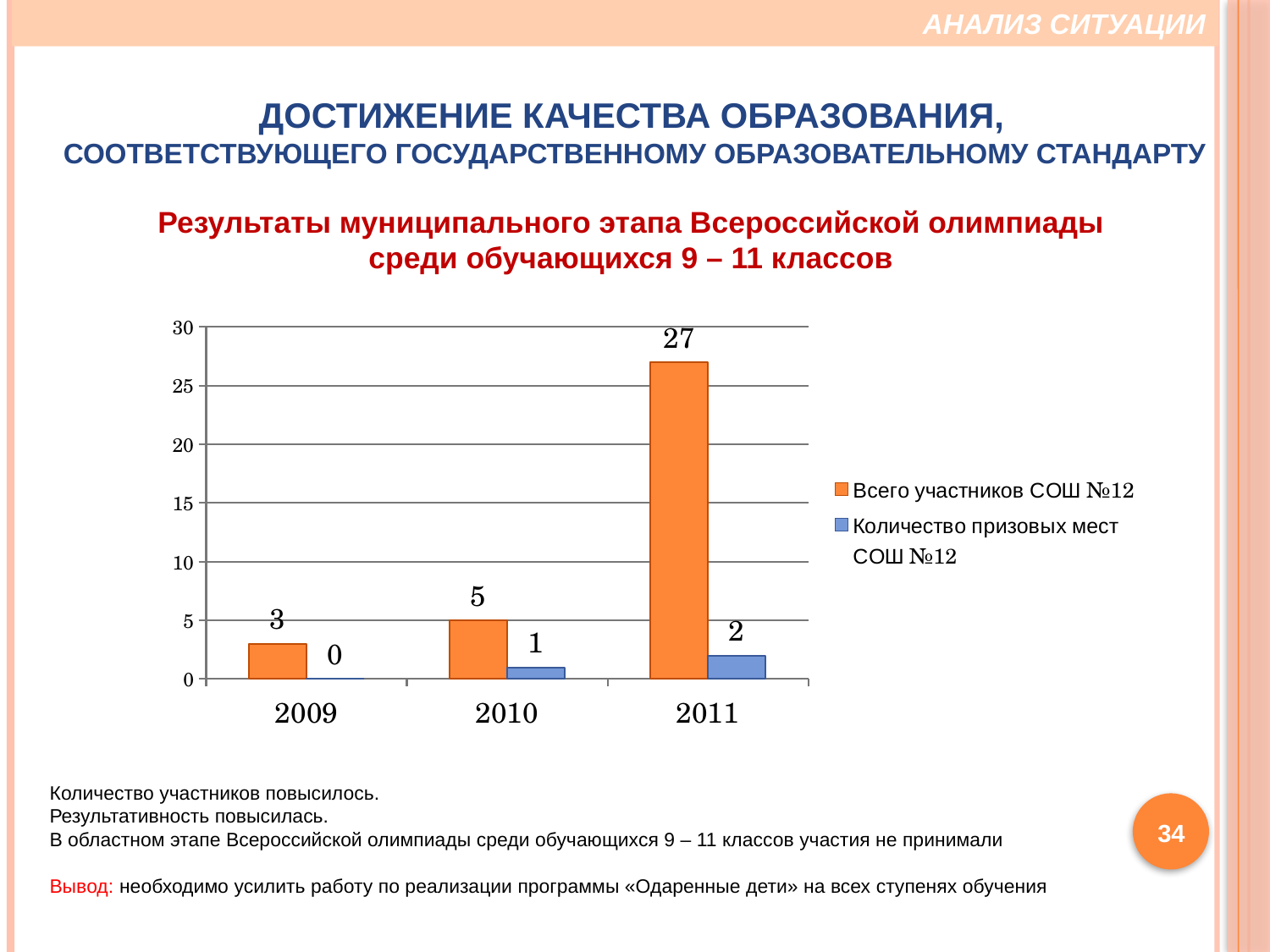

АНАЛИЗ СИТУАЦИИ
Достижение качества образования,
соответствующего государственному образовательному стандарту
# Результаты муниципального этапа Всероссийской олимпиады среди обучающихся 9 – 11 классов

### Chart

| Category | Всего участников СОШ №12 | Количество призовых мест СОШ №12 |
|---|---|---|
| 2009 | 3.0 | 0.0 |
| 2010 | 5.0 | 1.0 |
| 2011 | 27.0 | 2.0 |
Количество участников повысилось.
Результативность повысилась.
В областном этапе Всероссийской олимпиады среди обучающихся 9 – 11 классов участия не принимали

Вывод: необходимо усилить работу по реализации программы «Одаренные дети» на всех ступенях обучения
34